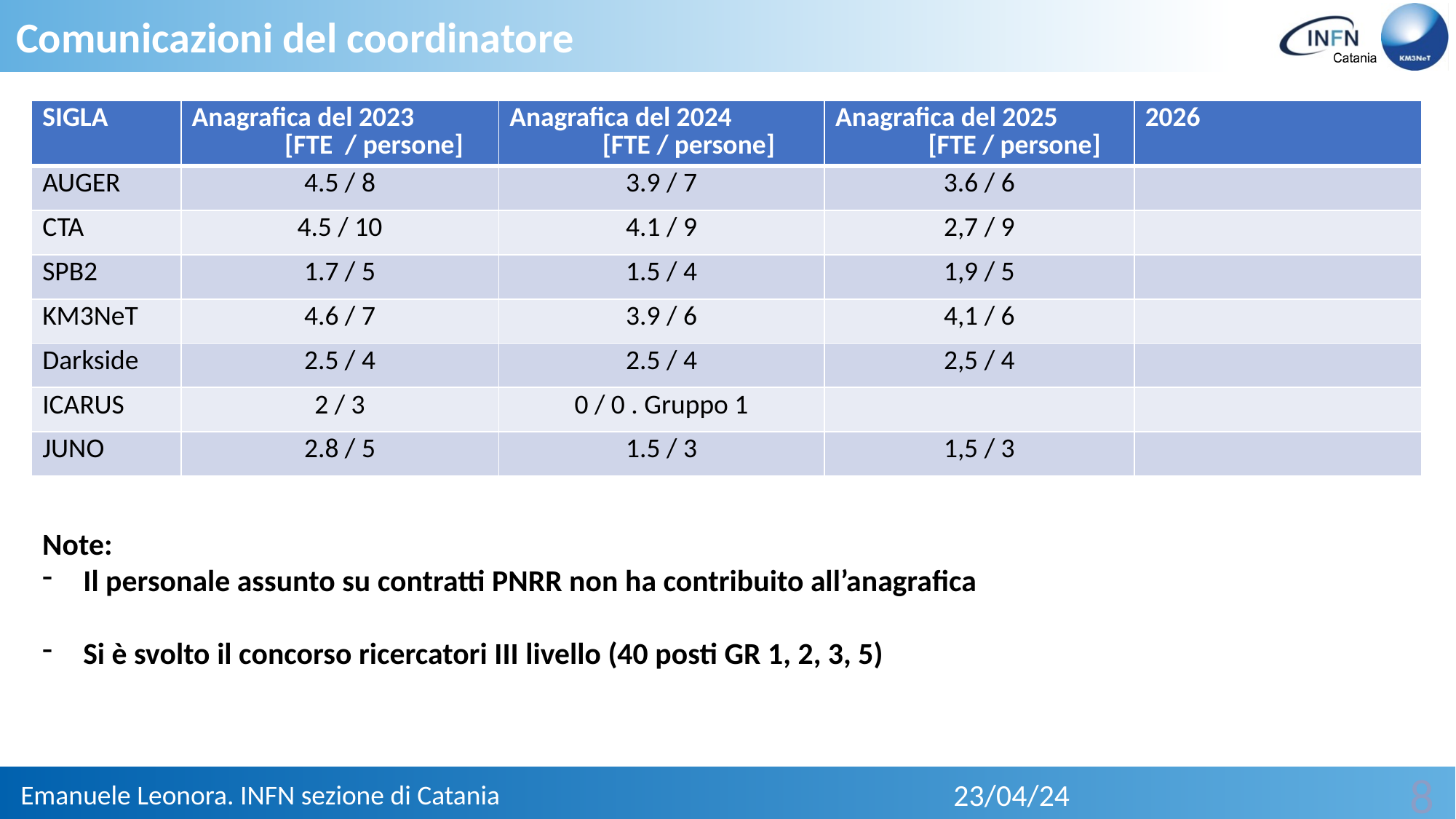

Comunicazioni del coordinatore
| SIGLA | Anagrafica del 2023 [FTE / persone] | Anagrafica del 2024 [FTE / persone] | Anagrafica del 2025 [FTE / persone] | 2026 |
| --- | --- | --- | --- | --- |
| AUGER | 4.5 / 8 | 3.9 / 7 | 3.6 / 6 |  |
| CTA | 4.5 / 10 | 4.1 / 9 | 2,7 / 9 |  |
| SPB2 | 1.7 / 5 | 1.5 / 4 | 1,9 / 5 |  |
| KM3NeT | 4.6 / 7 | 3.9 / 6 | 4,1 / 6 |  |
| Darkside | 2.5 / 4 | 2.5 / 4 | 2,5 / 4 |  |
| ICARUS | 2 / 3 | 0 / 0 . Gruppo 1 |  |  |
| JUNO | 2.8 / 5 | 1.5 / 3 | 1,5 / 3 |  |
Note:
Il personale assunto su contratti PNRR non ha contribuito all’anagrafica

Si è svolto il concorso ricercatori III livello (40 posti GR 1, 2, 3, 5)
Emanuele Leonora. INFN sezione di Catania
23/04/24
8